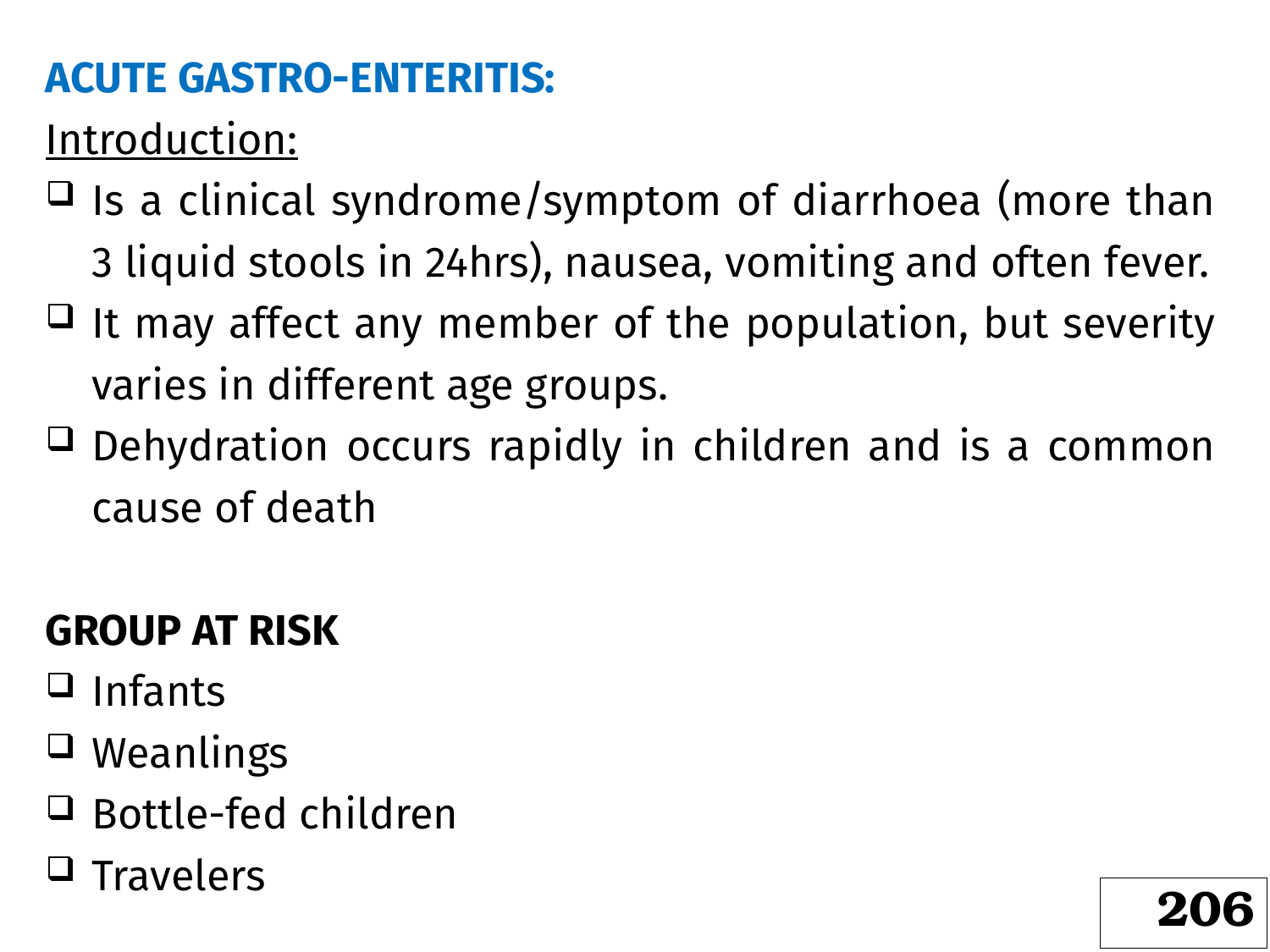

ACUTE GASTRO-ENTERITIS:
Introduction:
Is a clinical syndrome/symptom of diarrhoea (more than 3 liquid stools in 24hrs), nausea, vomiting and often fever.
It may affect any member of the population, but severity varies in different age groups.
Dehydration occurs rapidly in children and is a common cause of death

GROUP AT RISK
Infants
Weanlings
Bottle-fed children
Travelers

206